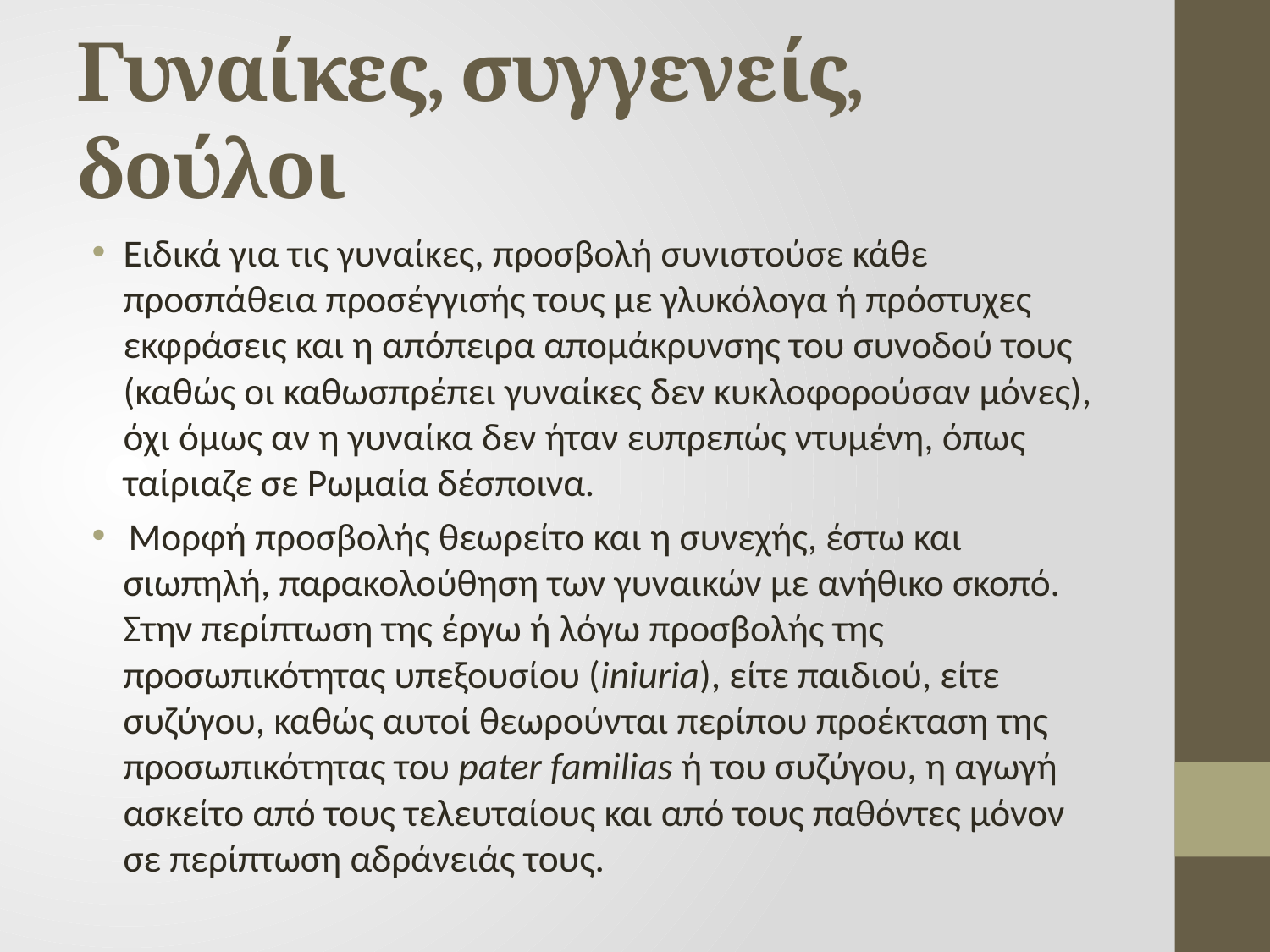

# Γυναίκες, συγγενείς, δούλοι
Ειδικά για τις γυναίκες, προσβολή συνιστούσε κάθε προσπάθεια προσέγγισής τους με γλυκόλογα ή πρόστυχες εκφράσεις και η απόπειρα απομάκρυνσης του συνοδού τους (καθώς οι καθωσπρέπει γυναίκες δεν κυκλοφορούσαν μόνες), όχι όμως αν η γυναίκα δεν ήταν ευπρεπώς ντυμένη, όπως ταίριαζε σε Ρωμαία δέσποινα.
 Μορφή προσβολής θεωρείτο και η συνεχής, έστω και σιωπηλή, παρακολούθηση των γυναικών με ανήθικο σκοπό. Στην περίπτωση της έργω ή λόγω προσβολής της προσωπικότητας υπεξουσίου (iniuria), είτε παιδιού, είτε συζύγου, καθώς αυτοί θεωρούνται περίπου προέκταση της προσωπικότητας του pater familias ή του συζύγου, η αγωγή ασκείτο από τους τελευταίους και από τους παθόντες μόνον σε περίπτωση αδράνειάς τους.